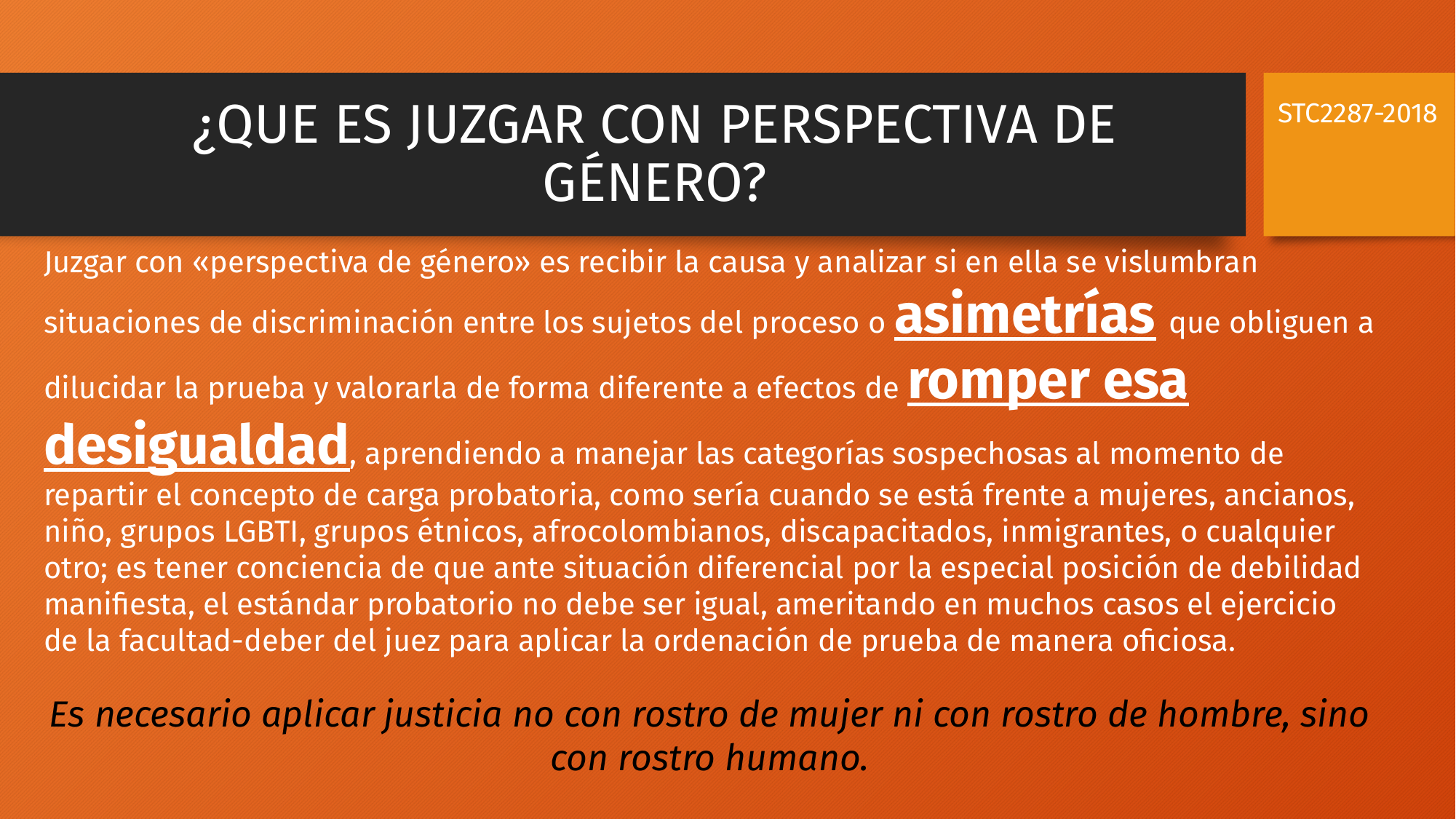

# ¿QUE ES JUZGAR CON PERSPECTIVA DE GÉNERO?
STC2287-2018
Juzgar con «perspectiva de género» es recibir la causa y analizar si en ella se vislumbran situaciones de discriminación entre los sujetos del proceso o asimetrías que obliguen a dilucidar la prueba y valorarla de forma diferente a efectos de romper esa desigualdad, aprendiendo a manejar las categorías sospechosas al momento de repartir el concepto de carga probatoria, como sería cuando se está frente a mujeres, ancianos, niño, grupos LGBTI, grupos étnicos, afrocolombianos, discapacitados, inmigrantes, o cualquier otro; es tener conciencia de que ante situación diferencial por la especial posición de debilidad manifiesta, el estándar probatorio no debe ser igual, ameritando en muchos casos el ejercicio de la facultad-deber del juez para aplicar la ordenación de prueba de manera oficiosa.

Es necesario aplicar justicia no con rostro de mujer ni con rostro de hombre, sino con rostro humano.